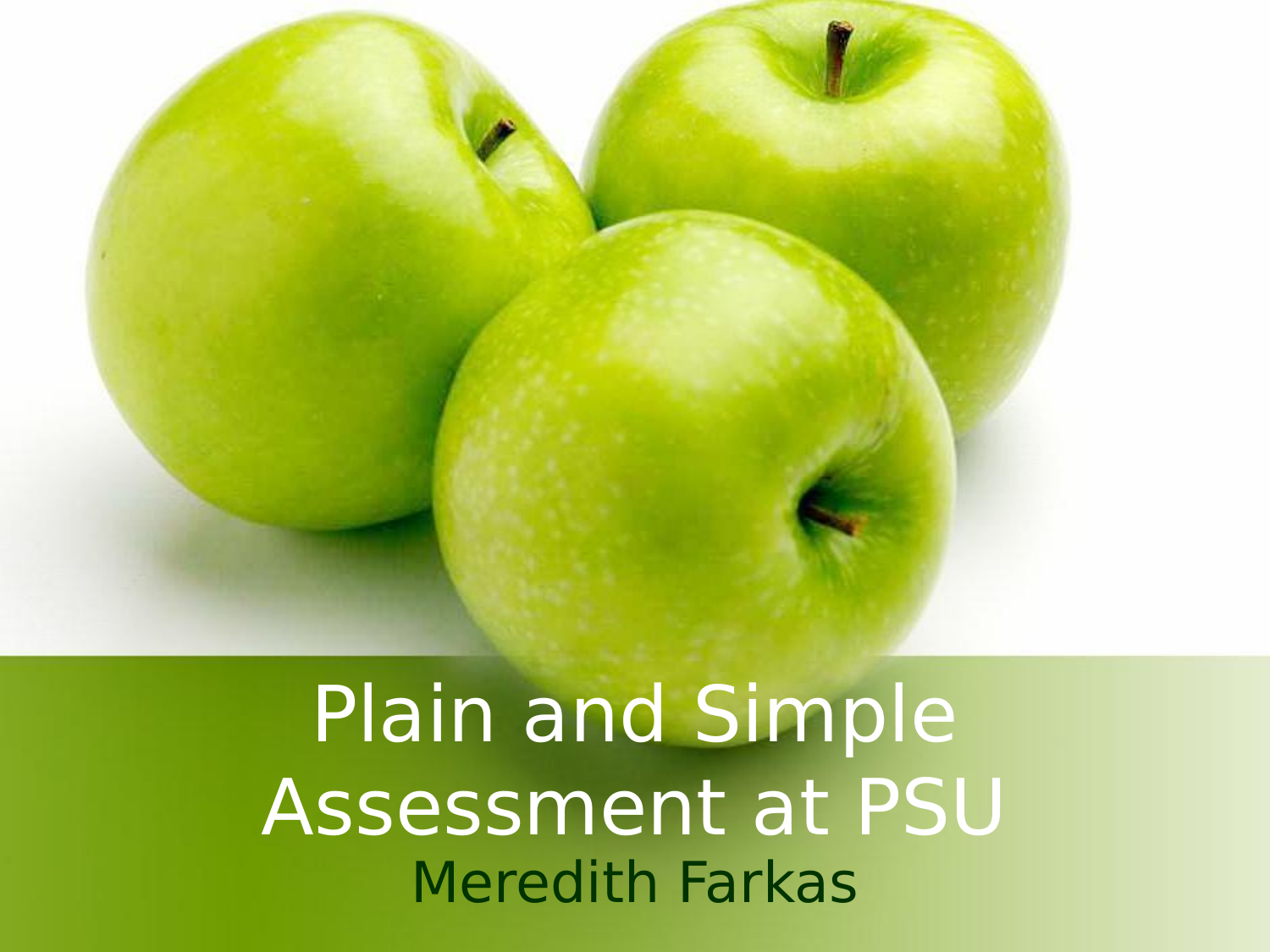

# Plain and Simple Assessment at PSU
Meredith Farkas